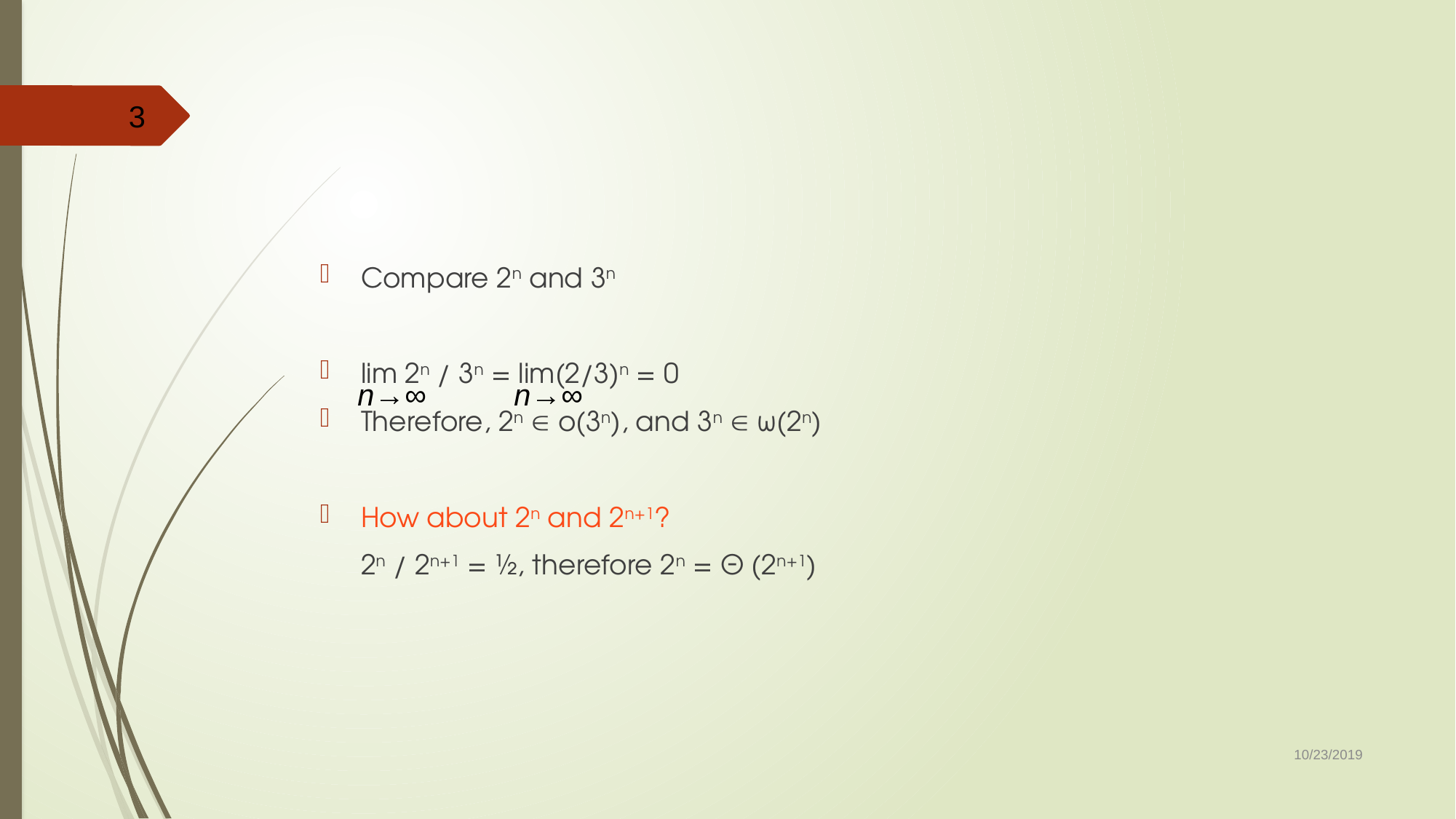

#
3
Compare 2n and 3n

lim 2n / 3n = lim(2/3)n = 0
Therefore, 2n ∈ o(3n), and 3n ∈ ω(2n)

How about 2n and 2n+1?
	2n / 2n+1 = ½, therefore 2n = Θ (2n+1)

n→∞
n→∞
10/23/2019